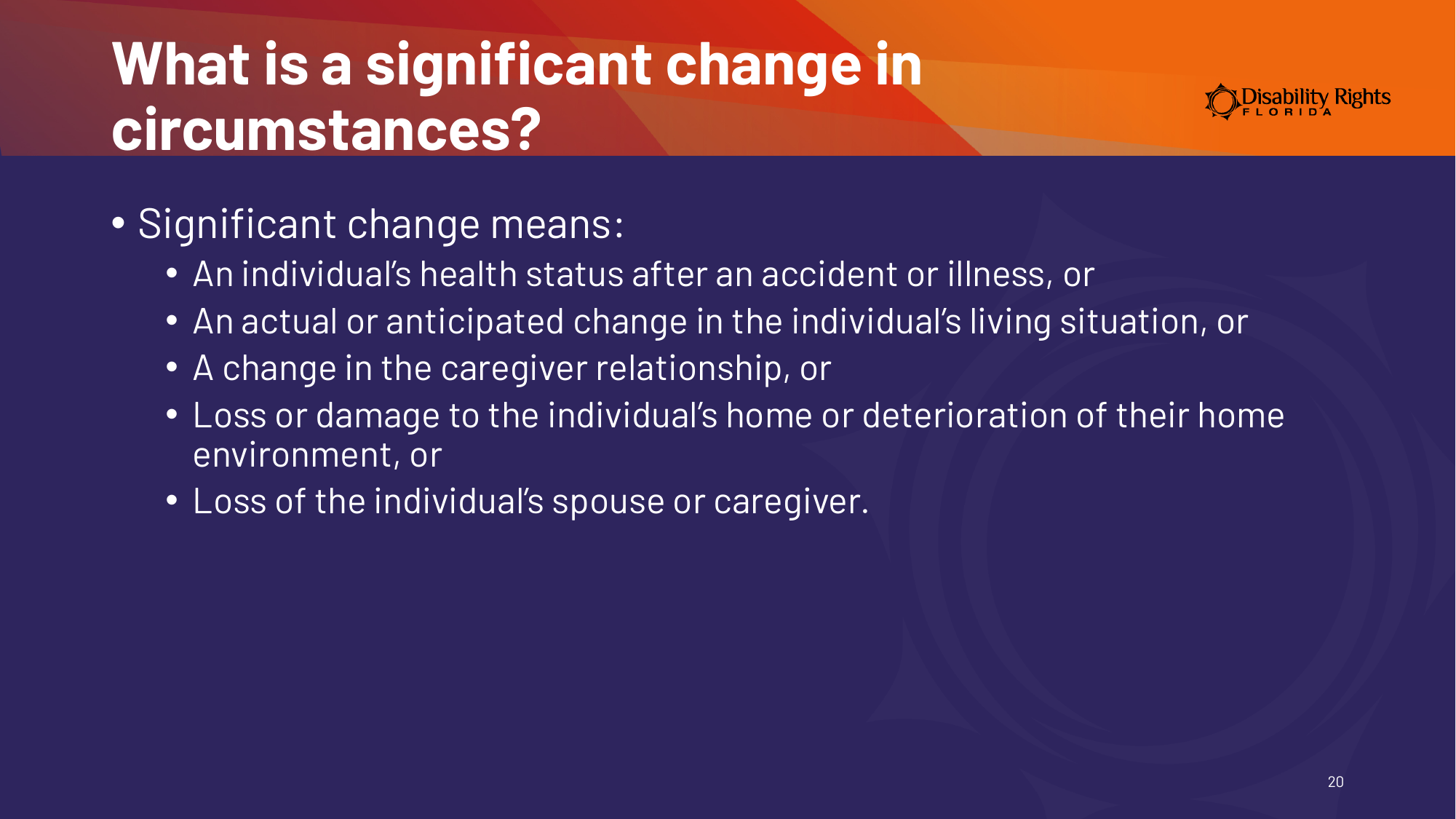

# What is a significant change in circumstances?
Significant change means:
An individual’s health status after an accident or illness, or
An actual or anticipated change in the individual’s living situation, or
A change in the caregiver relationship, or
Loss or damage to the individual’s home or deterioration of their home environment, or
Loss of the individual’s spouse or caregiver.
20